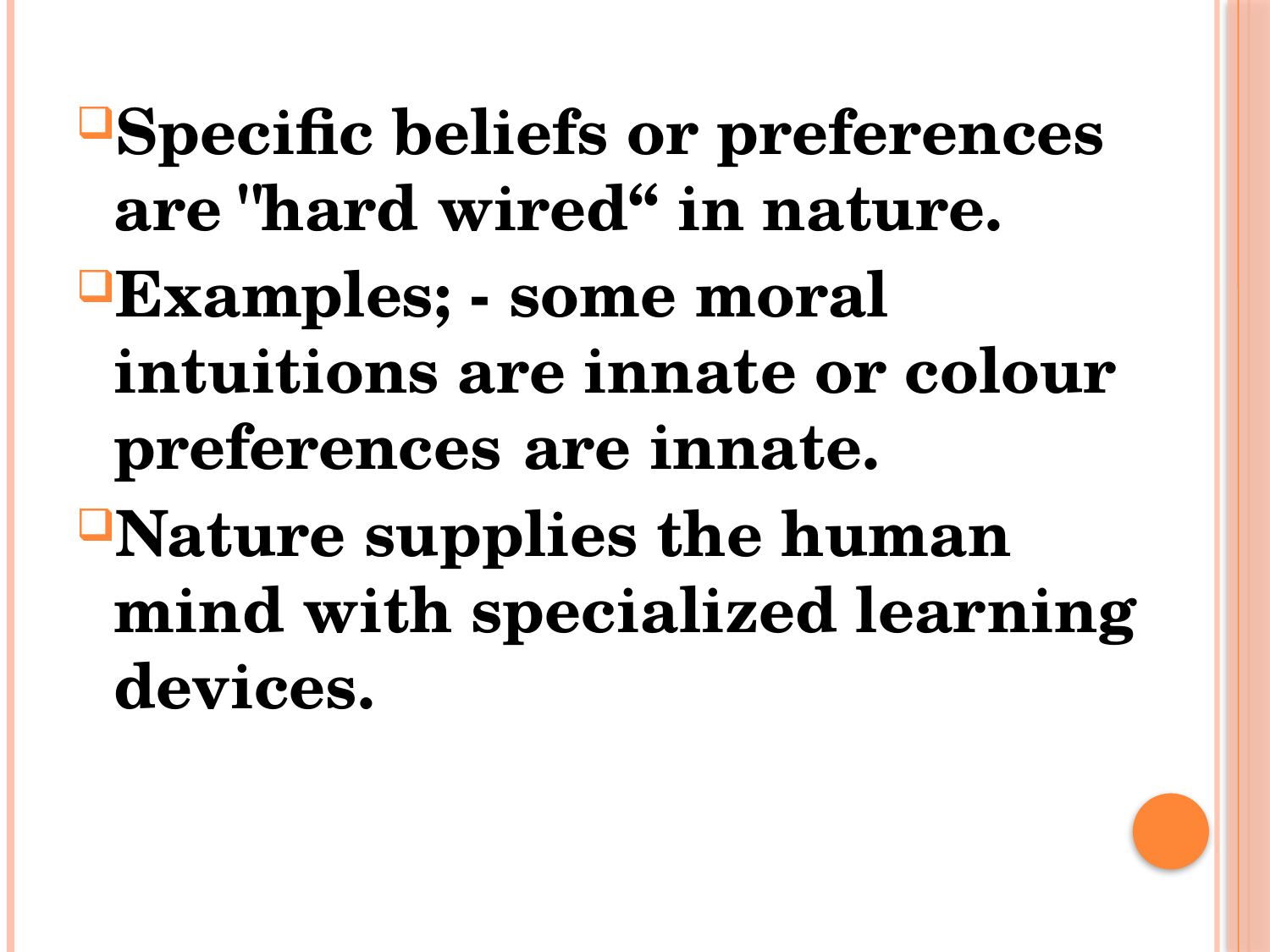

Specific beliefs or preferences are "hard wired“ in nature.
Examples; - some moral intuitions are innate or colour preferences are innate.
Nature supplies the human mind with specialized learning devices.